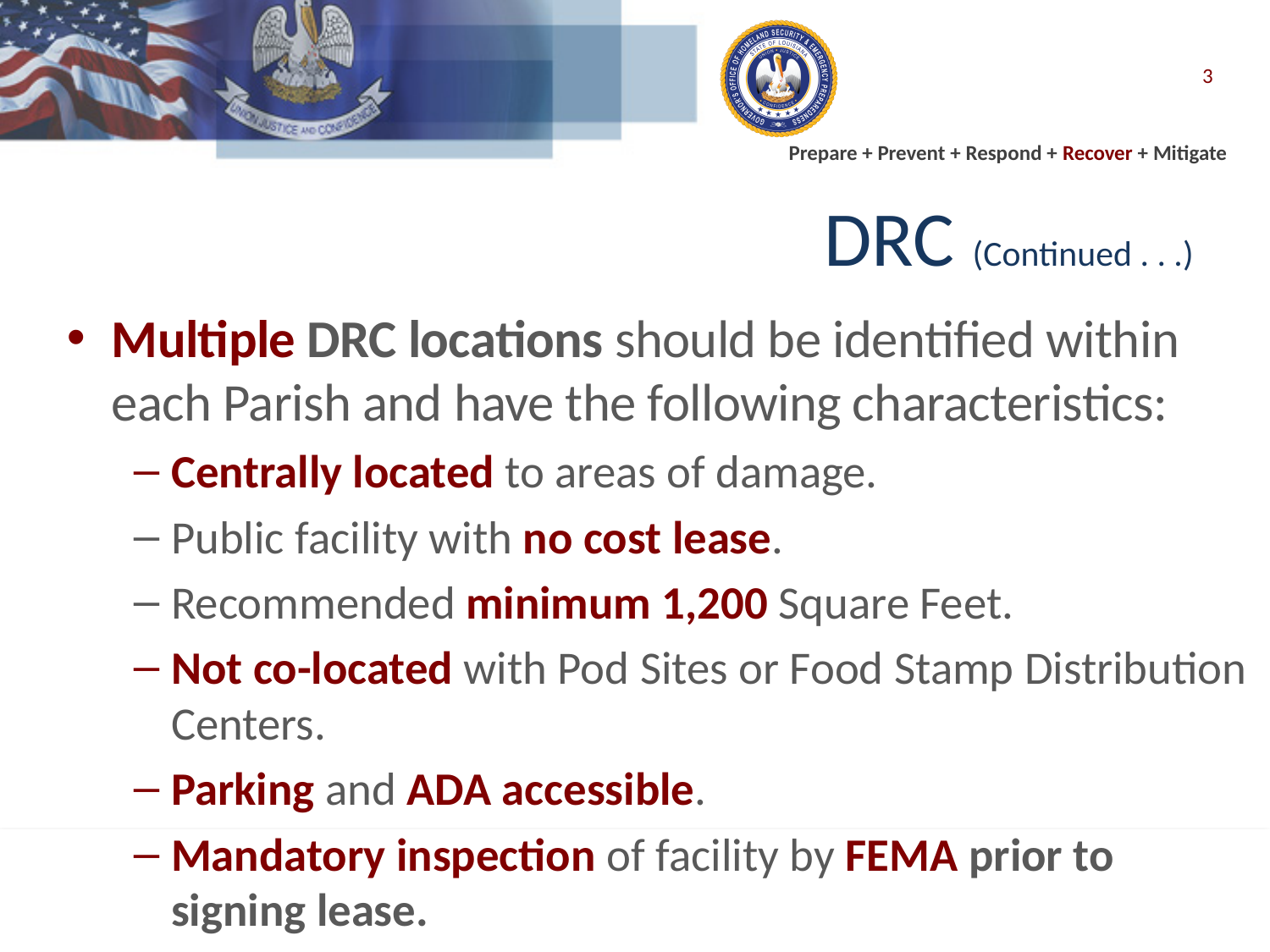

3
# DRC (Continued . . .)
Multiple DRC locations should be identified within each Parish and have the following characteristics:
Centrally located to areas of damage.
Public facility with no cost lease.
Recommended minimum 1,200 Square Feet.
Not co-located with Pod Sites or Food Stamp Distribution Centers.
Parking and ADA accessible.
Mandatory inspection of facility by FEMA prior to signing lease.